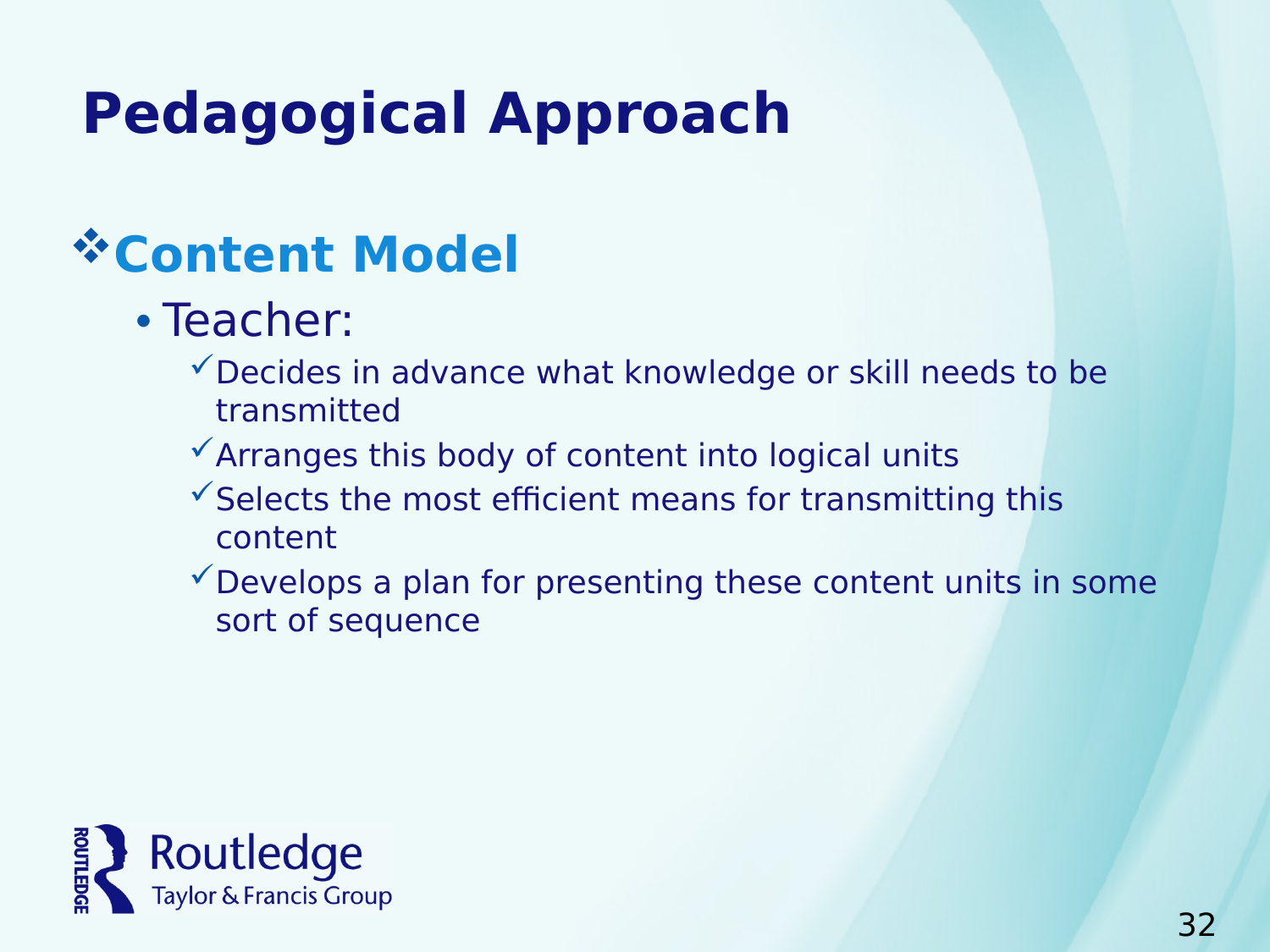

# Pedagogical Approach
Content Model
Teacher:
Decides in advance what knowledge or skill needs to be transmitted
Arranges this body of content into logical units
Selects the most efficient means for transmitting this content
Develops a plan for presenting these content units in some sort of sequence
32